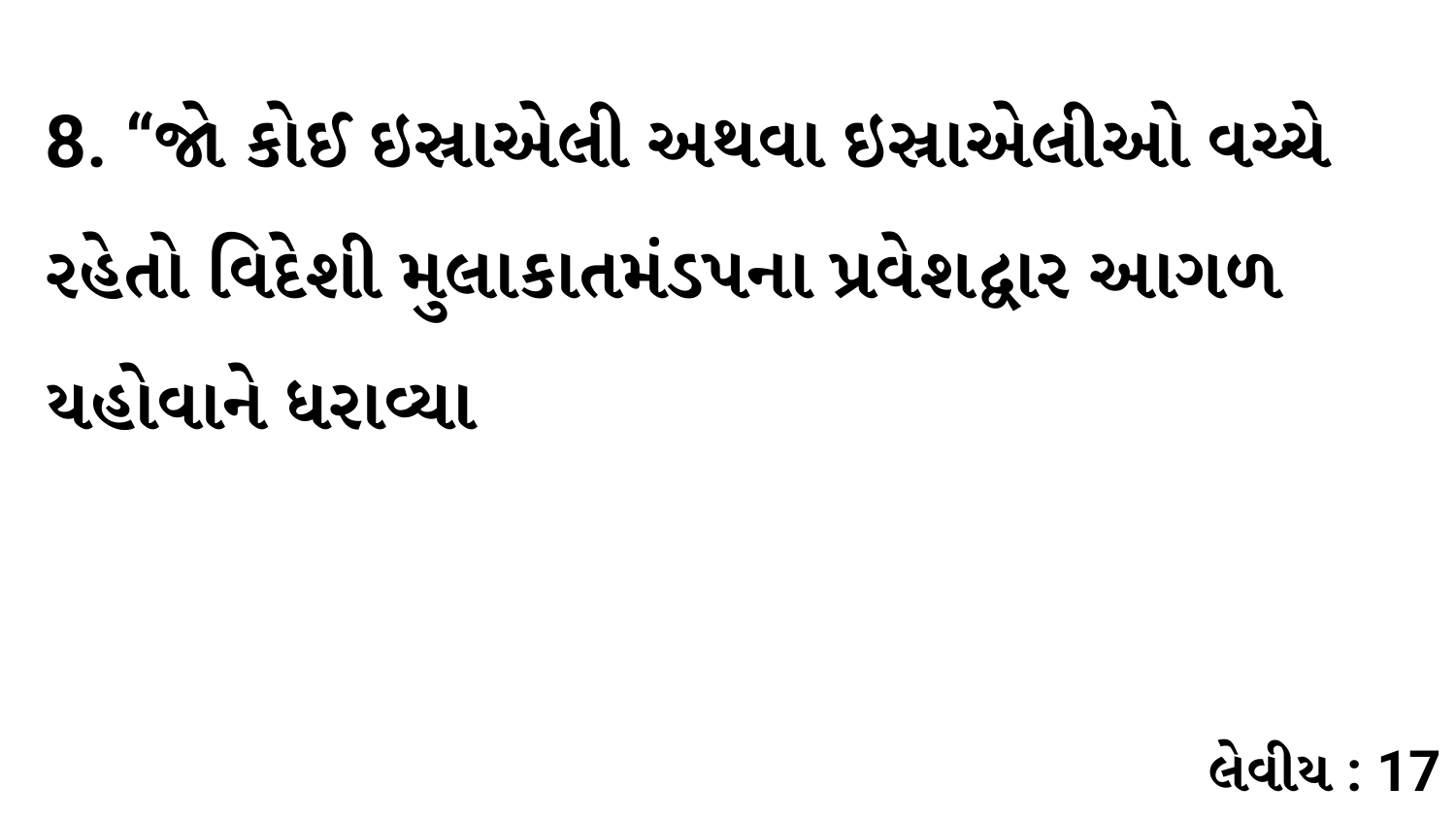

8. “જો કોઈ ઇસ્રાએલી અથવા ઇસ્રાએલીઓ વચ્ચે રહેતો વિદેશી મુલાકાતમંડપના પ્રવેશદ્વાર આગળ યહોવાને ધરાવ્યા
લેવીય : 17